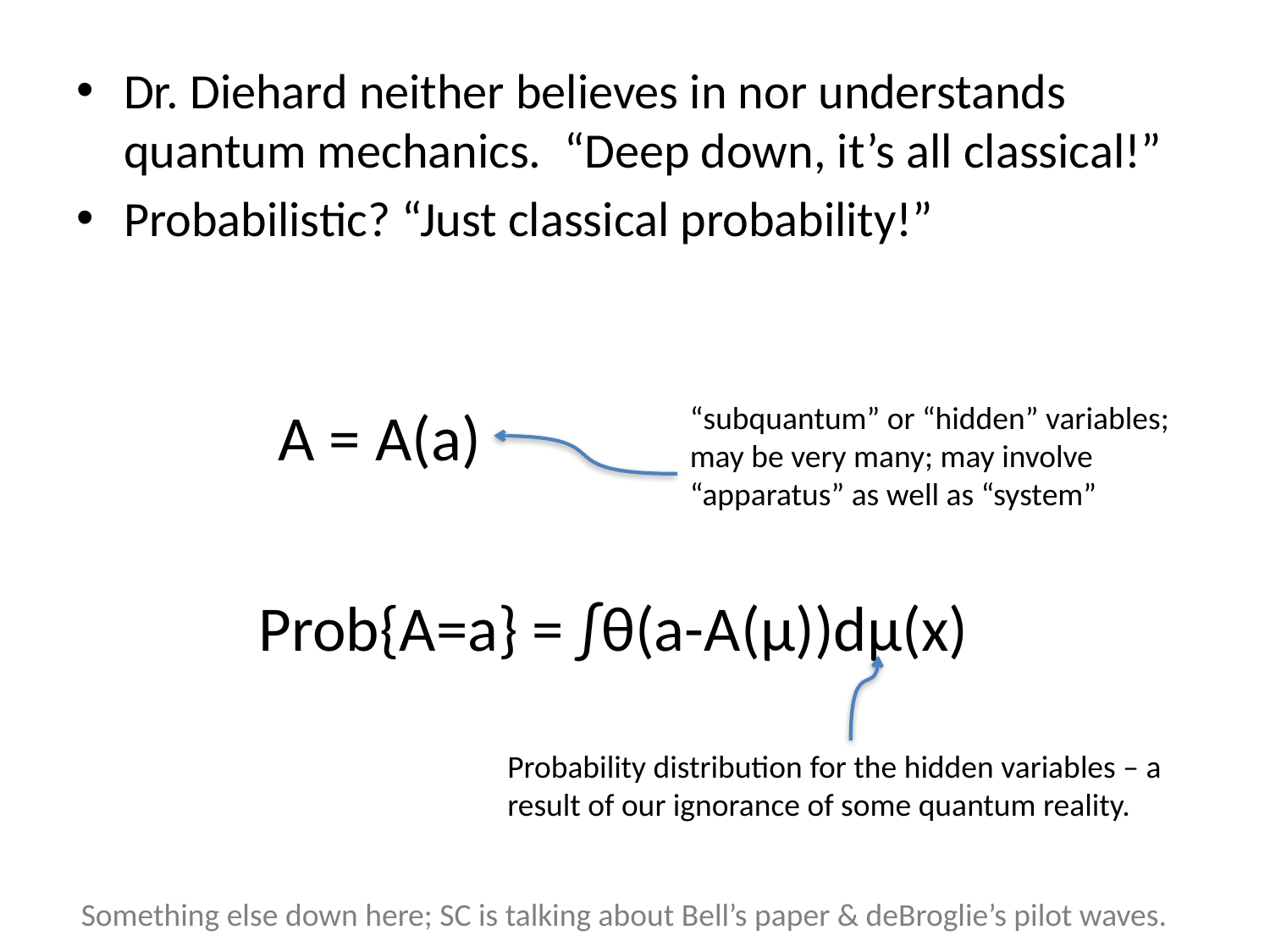

Dr. Diehard neither believes in nor understands quantum mechanics.  “Deep down, it’s all classical!”
Probabilistic? “Just classical probability!”
A = A(a)
“subquantum” or “hidden” variables; may be very many; may involve “apparatus” as well as “system”

Prob{A=a} = ∫θ(a-A(μ))dμ(x)
Probability distribution for the hidden variables – a result of our ignorance of some quantum reality.

Something else down here; SC is talking about Bell’s paper & deBroglie’s pilot waves.